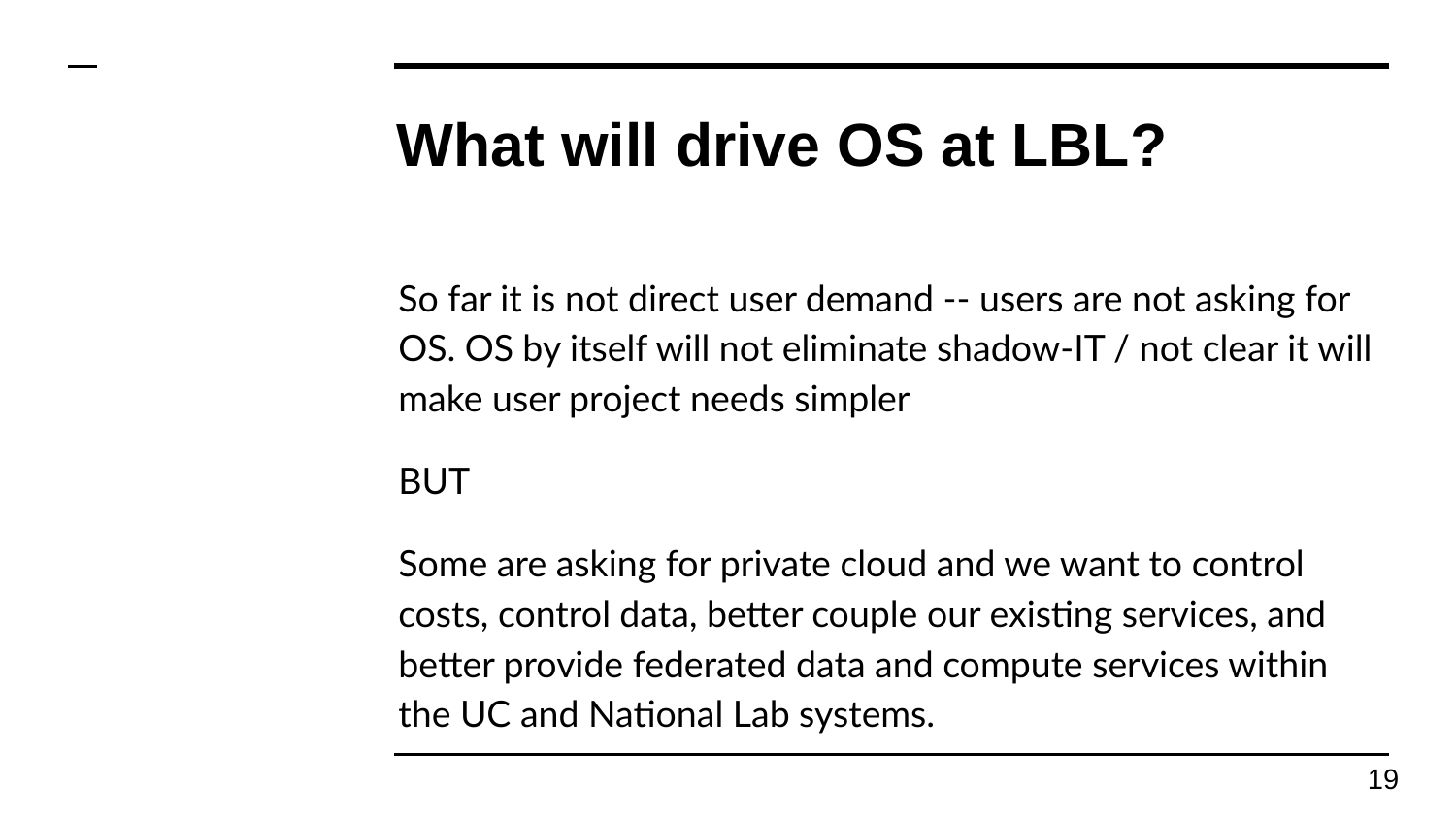

# What will drive OS at LBL?
So far it is not direct user demand -- users are not asking for OS. OS by itself will not eliminate shadow-IT / not clear it will make user project needs simpler
BUT
Some are asking for private cloud and we want to control costs, control data, better couple our existing services, and better provide federated data and compute services within the UC and National Lab systems.
19